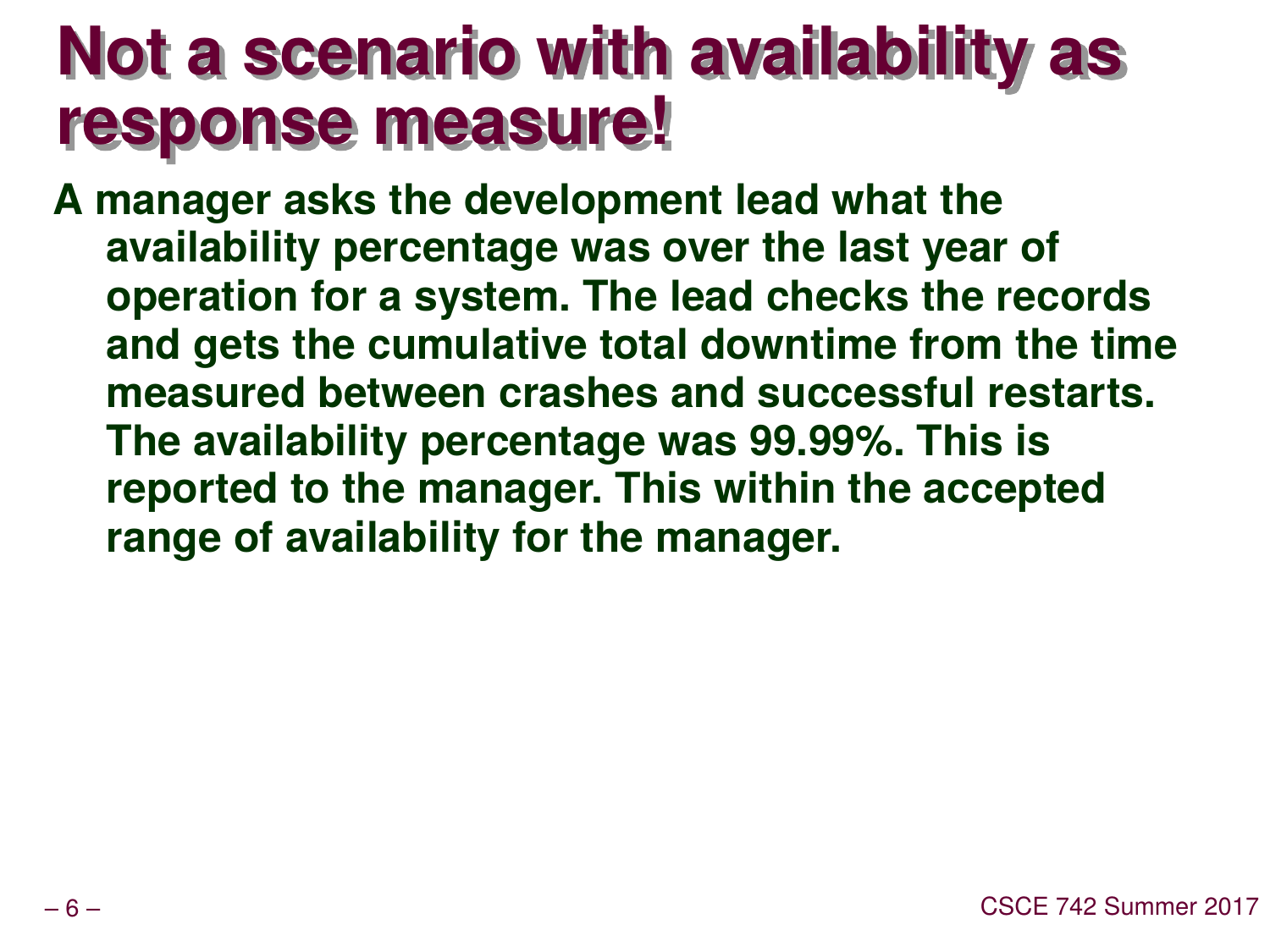

# Not a scenario with availability as response measure!
A manager asks the development lead what the availability percentage was over the last year of operation for a system. The lead checks the records and gets the cumulative total downtime from the time measured between crashes and successful restarts. The availability percentage was 99.99%. This is reported to the manager. This within the accepted range of availability for the manager.